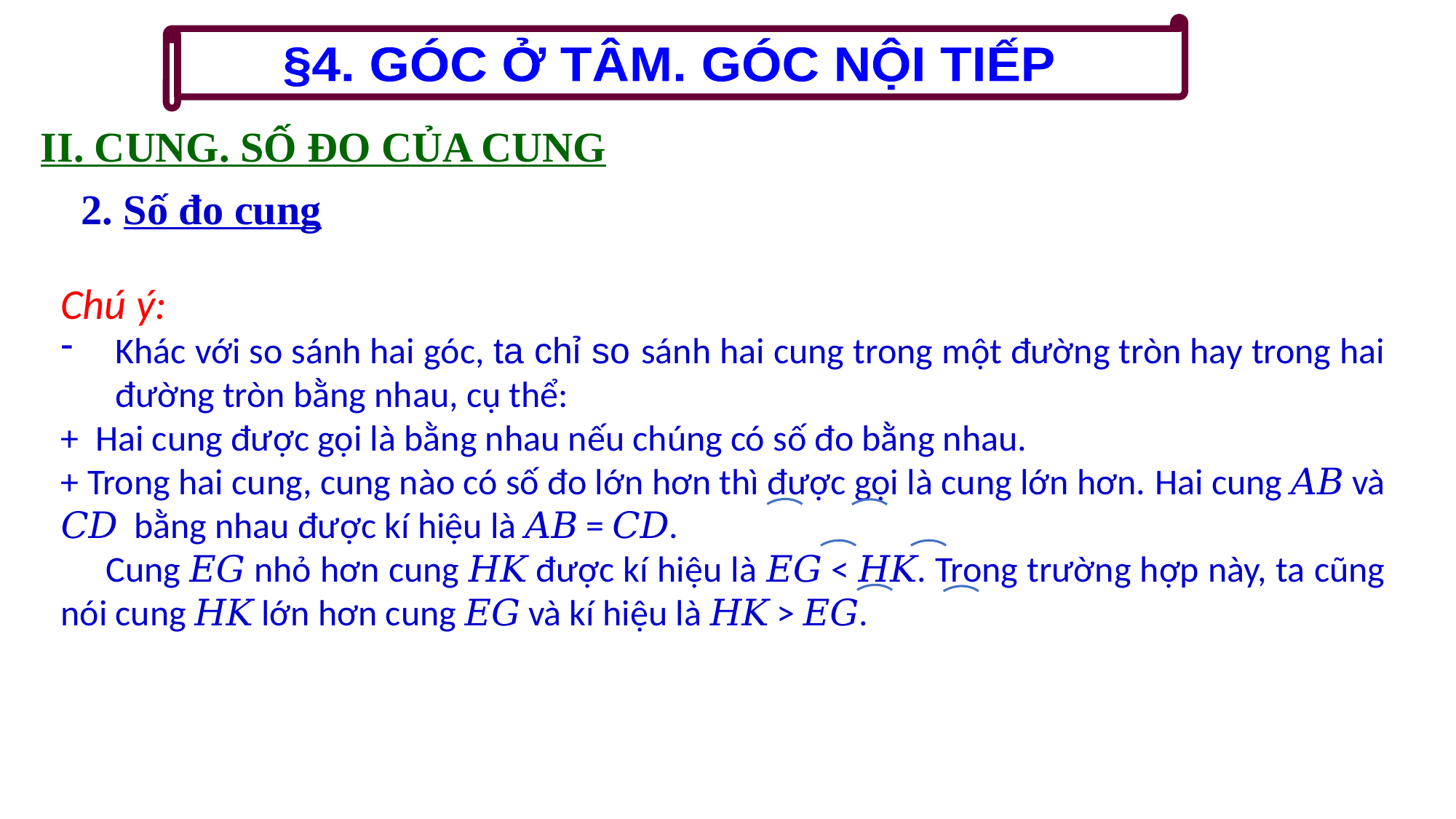

§4. GÓC Ở TÂM. GÓC NỘI TIẾP
II. CUNG. SỐ ĐO CỦA CUNG
2. Số đo cung
Chú ý:
Khác với so sánh hai góc, ta chỉ so sánh hai cung trong một đường tròn hay trong hai đường tròn bằng nhau, cụ thể:
+  Hai cung được gọi là bằng nhau nếu chúng có số đo bằng nhau.
+ Trong hai cung, cung nào có số đo lớn hơn thì được gọi là cung lớn hơn. Hai cung 𝐴𝐵 và 𝐶𝐷  bằng nhau được kí hiệu là 𝐴𝐵 = 𝐶𝐷.
     Cung 𝐸𝐺 nhỏ hơn cung 𝐻𝐾 được kí hiệu là 𝐸𝐺 < 𝐻𝐾. Trong trường hợp này, ta cũng nói cung 𝐻𝐾 lớn hơn cung 𝐸𝐺 và kí hiệu là 𝐻𝐾 > 𝐸𝐺.